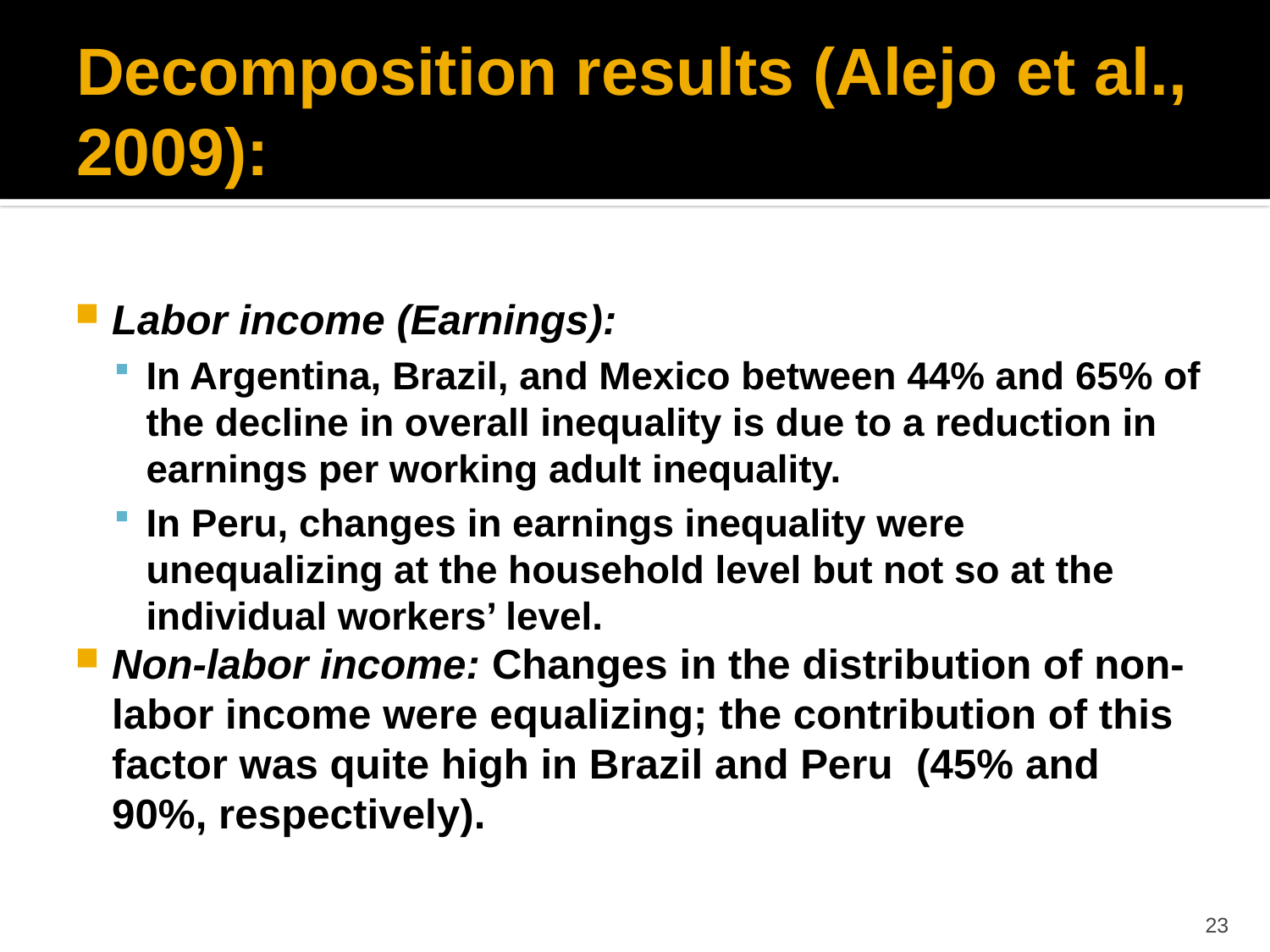

# Decomposition results (Alejo et al., 2009):

Labor income (Earnings):
In Argentina, Brazil, and Mexico between 44% and 65% of the decline in overall inequality is due to a reduction in earnings per working adult inequality.
In Peru, changes in earnings inequality were unequalizing at the household level but not so at the individual workers’ level.
Non-labor income: Changes in the distribution of non-labor income were equalizing; the contribution of this factor was quite high in Brazil and Peru  (45% and 90%, respectively).

23